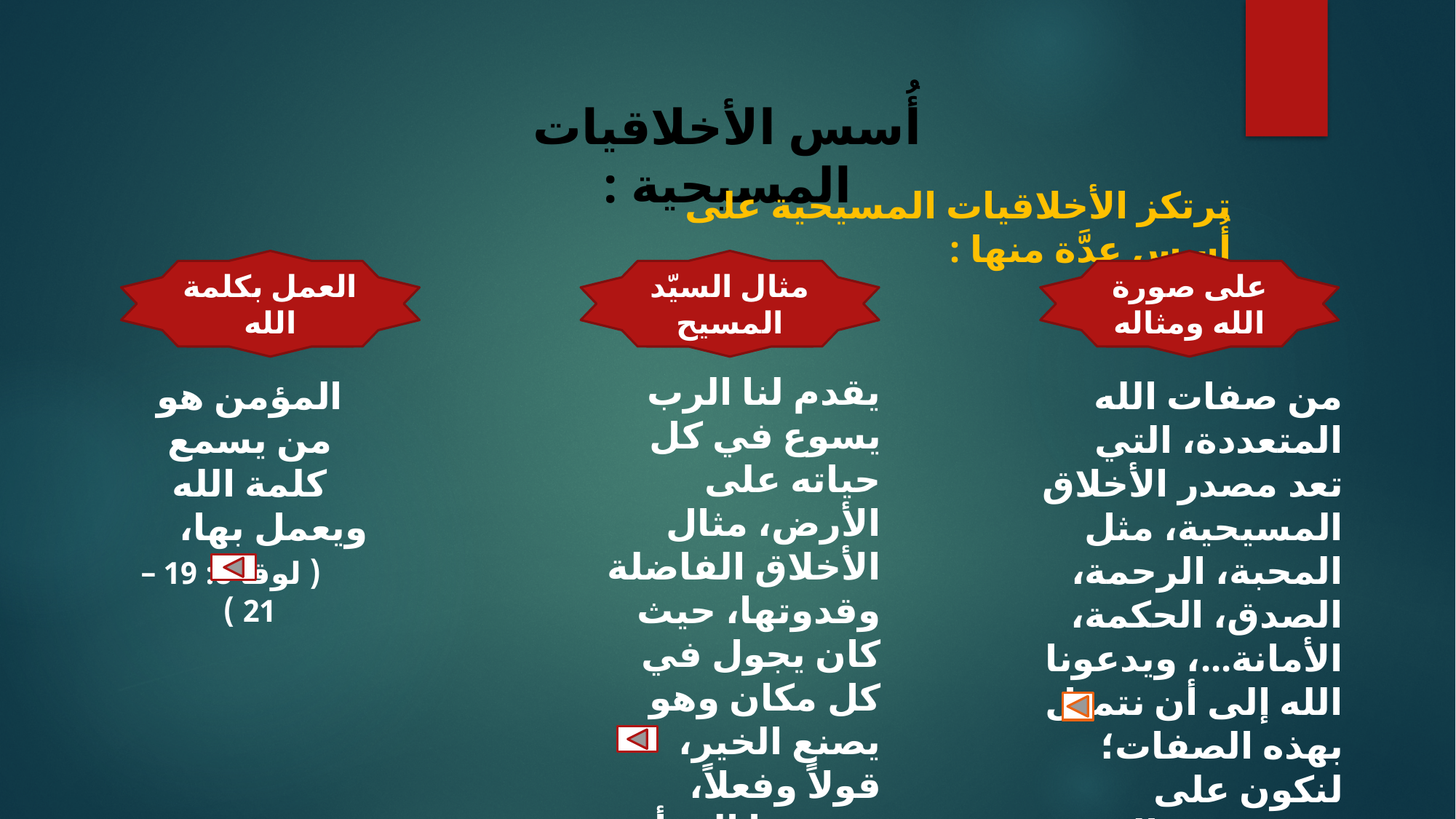

أُسس الأخلاقيات المسيحية :
ترتكز الأخلاقيات المسيحية على أُسس عدَّة منها :
العمل بكلمة الله
مثال السيّد المسيح
على صورة الله ومثاله
يقدم لنا الرب يسوع في كل حياته على الأرض، مثال الأخلاق الفاضلة وقدوتها، حيث كان يجول في كل مكان وهو يصنع الخير، قولاً وفعلاً، ويدعونا إلى أن نتعلم منه ونقتدي به.   (متى 11: 28 – 30)
المؤمن هو من يسمع كلمة الله ويعمل بها،          ( لوقا 8: 19 – 21 )

من صفات الله المتعددة، التي تعد مصدر الأخلاق المسيحية، مثل المحبة، الرحمة، الصدق، الحكمة، الأمانة...، ويدعونا الله إلى أن نتمثل بهذه الصفات؛ لنكون على صورته ومثاله. (متى 5 : 48)